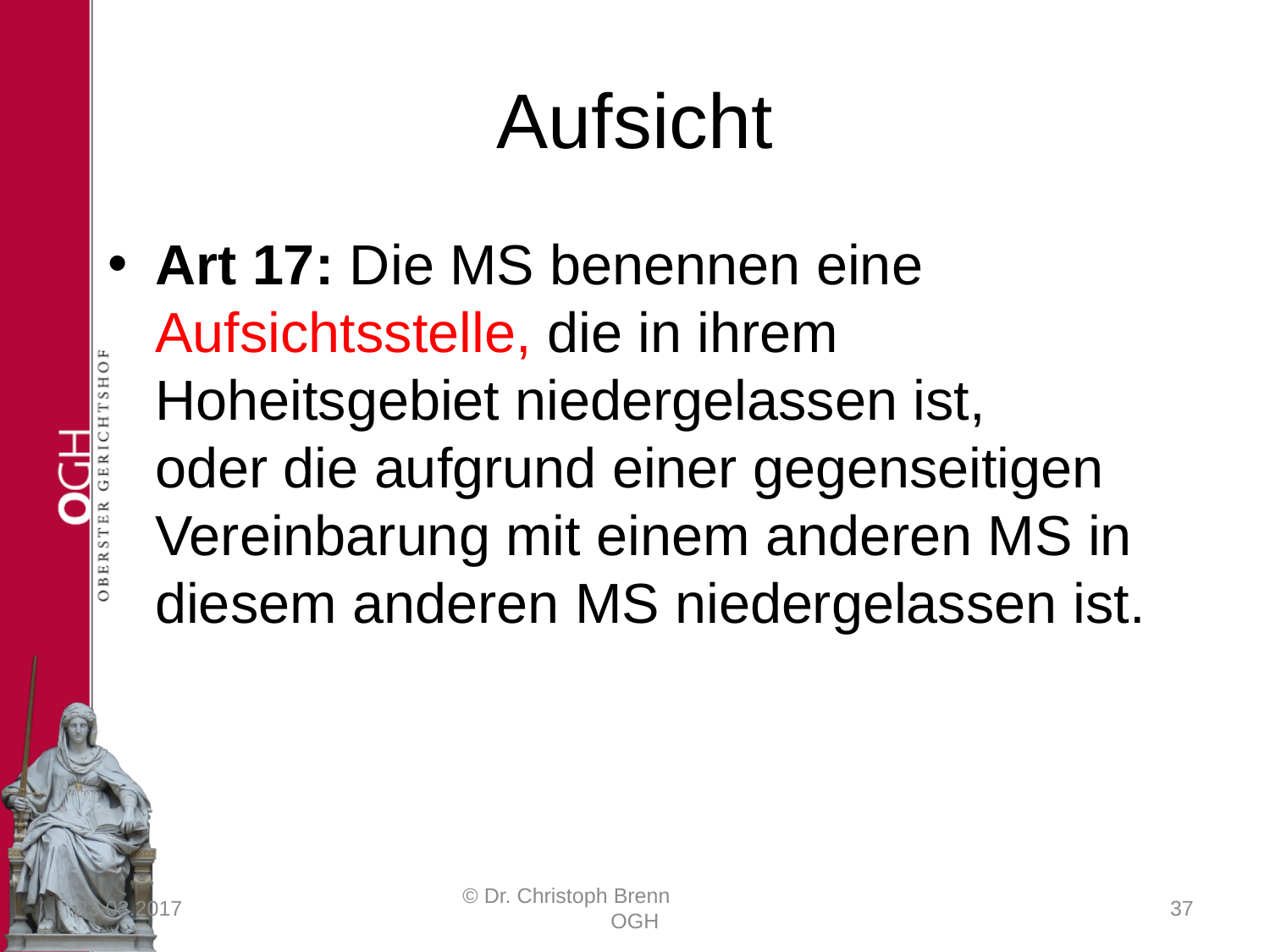

# Aufsicht
Art 17: Die MS benennen eine Aufsichtsstelle, die in ihrem Hoheitsgebiet niedergelassen ist,
oder die aufgrund einer gegenseitigen Vereinbarung mit einem anderen MS in diesem anderen MS niedergelassen ist.
23.03.2017
© Dr. Christoph Brenn                        OGH
37